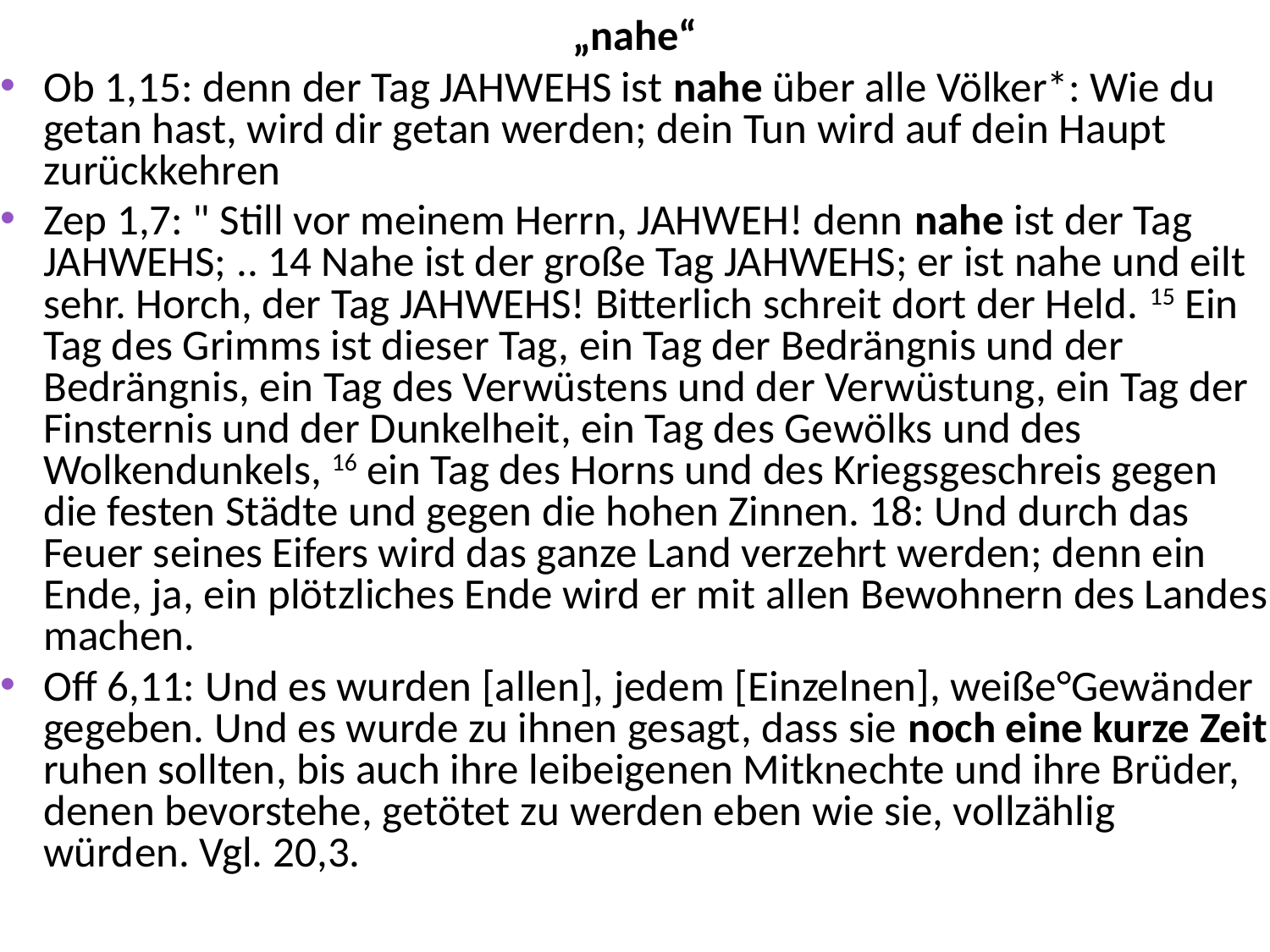

# „nahe“
Ob 1,15: denn der Tag JAHWEHS ist nahe über alle Völker*: Wie du getan hast, wird dir getan werden; dein Tun wird auf dein Haupt zurückkehren
Zep 1,7: " Still vor meinem Herrn, JAHWEH! denn nahe ist der Tag JAHWEHS; .. 14 Nahe ist der große Tag JAHWEHS; er ist nahe und eilt sehr. Horch, der Tag JAHWEHS! Bitterlich schreit dort der Held. 15 Ein Tag des Grimms ist dieser Tag, ein Tag der Bedrängnis und der Bedrängnis, ein Tag des Verwüstens und der Verwüstung, ein Tag der Finsternis und der Dunkelheit, ein Tag des Gewölks und des Wolkendunkels, 16 ein Tag des Horns und des Kriegsgeschreis gegen die festen Städte und gegen die hohen Zinnen. 18: Und durch das Feuer seines Eifers wird das ganze Land verzehrt werden; denn ein Ende, ja, ein plötzliches Ende wird er mit allen Bewohnern des Landes machen.
Off 6,11: Und es wurden [allen], jedem [Einzelnen], weiße°Gewänder gegeben. Und es wurde zu ihnen gesagt, dass sie noch eine kurze Zeit ruhen sollten, bis auch ihre leibeigenen Mitknechte und ihre Brüder, denen bevorstehe, getötet zu werden eben wie sie, vollzählig würden. Vgl. 20,3.